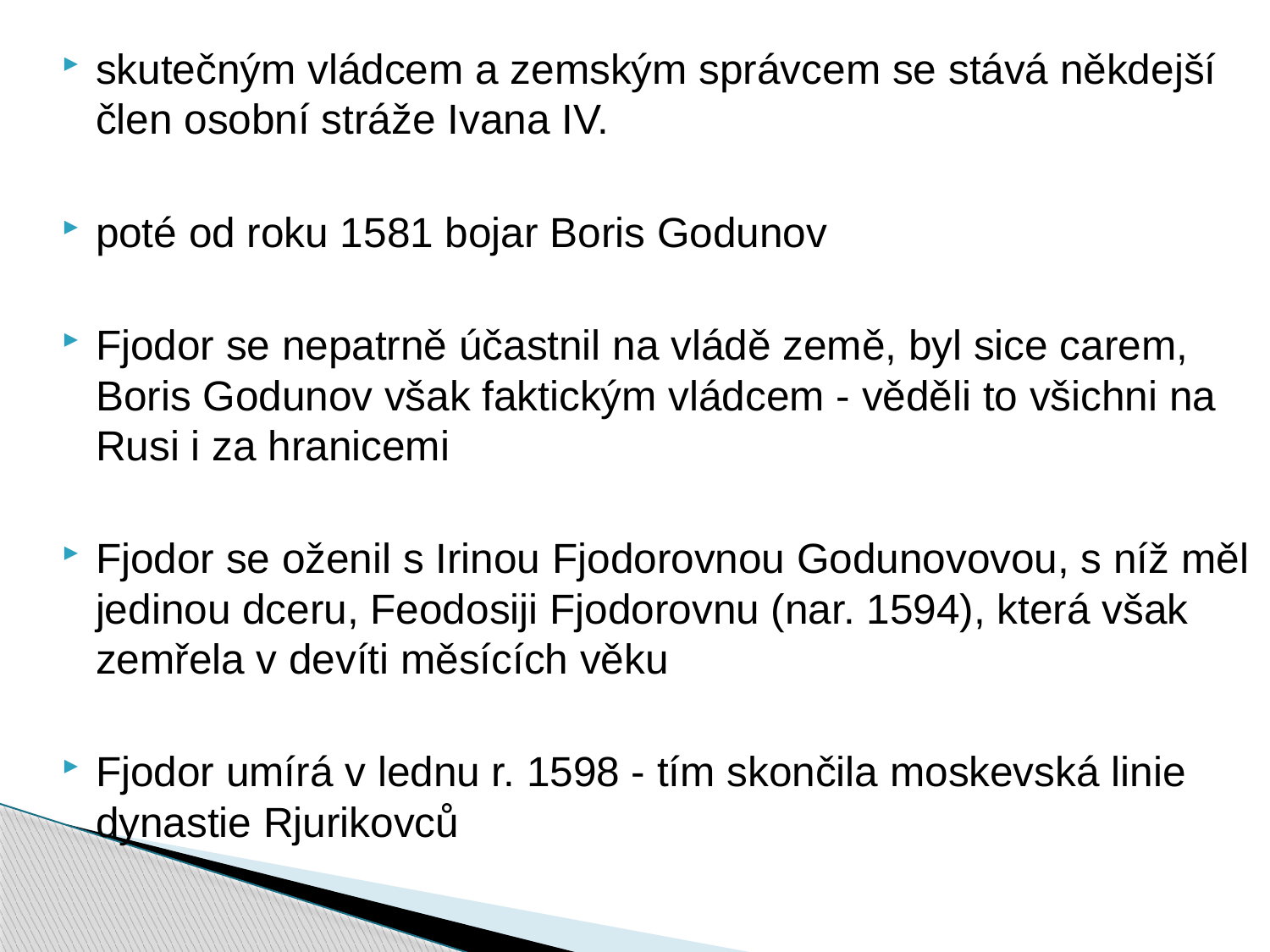

skutečným vládcem a zemským správcem se stává někdejší člen osobní stráže Ivana IV.

poté od roku 1581 bojar Boris Godunov

Fjodor se nepatrně účastnil na vládě země, byl sice carem, Boris Godunov však faktickým vládcem - věděli to všichni na Rusi i za hranicemi

Fjodor se oženil s Irinou Fjodorovnou Godunovovou, s níž měl jedinou dceru, Feodosiji Fjodorovnu (nar. 1594), která však zemřela v devíti měsících věku

Fjodor umírá v lednu r. 1598 - tím skončila moskevská linie dynastie Rjurikovců